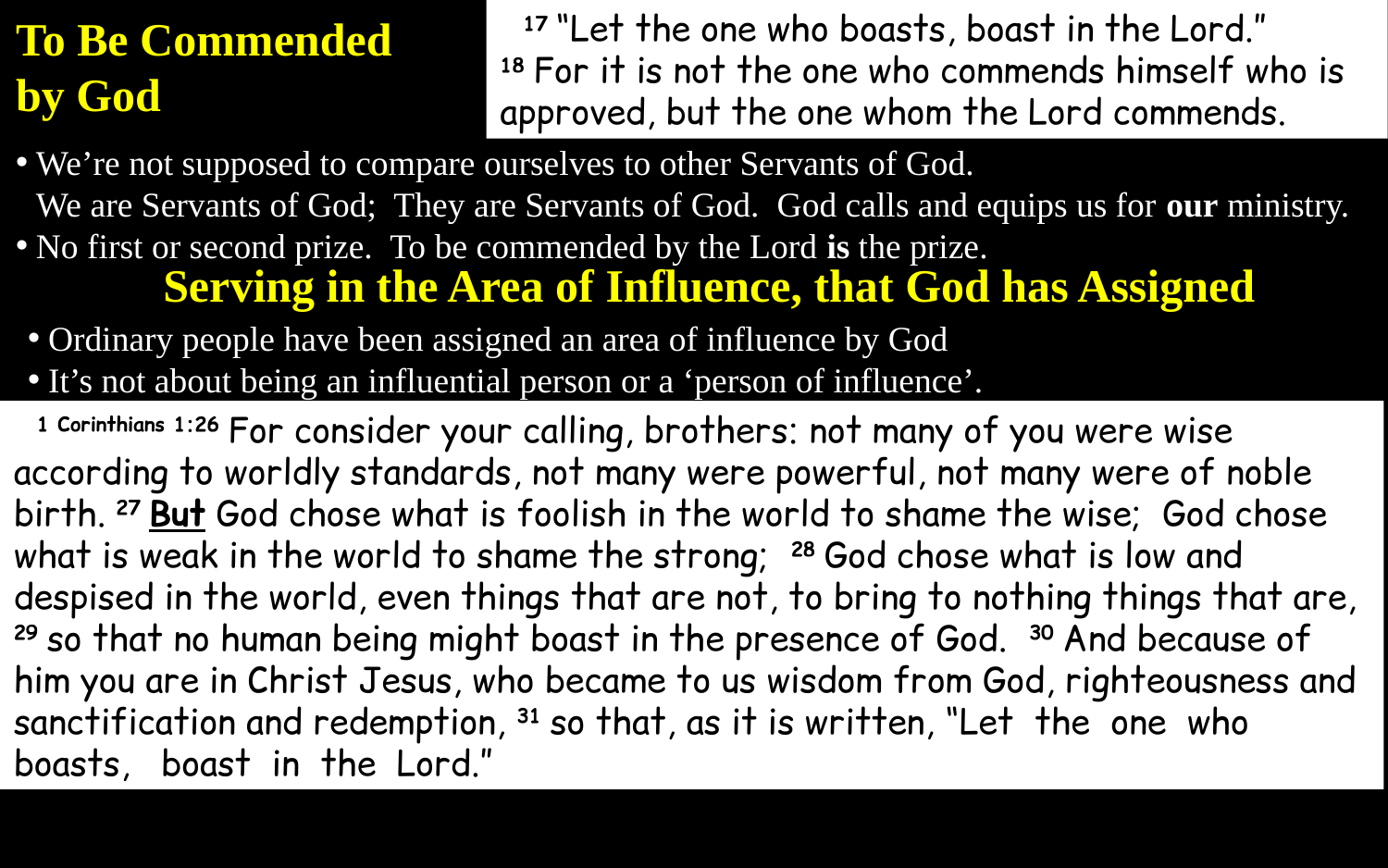

17 “Let the one who boasts, boast in the Lord.”  18 For it is not the one who commends himself who is approved, but the one whom the Lord commends.
To Be Commended by God
We’re not supposed to compare ourselves to other Servants of God.
We are Servants of God;  They are Servants of God.  God calls and equips us for our ministry.
No first or second prize.  To be commended by the Lord is the prize.
Serving in the Area of Influence, that God has Assigned
Ordinary people have been assigned an area of influence by God
It’s not about being an influential person or a ‘person of influence’.
1 Corinthians 1:26 For consider your calling, brothers: not many of you were wise according to worldly standards, not many were powerful, not many were of noble birth. 27 But God chose what is foolish in the world to shame the wise;  God chose what is weak in the world to shame the strong;  28 God chose what is low and despised in the world, even things that are not, to bring to nothing things that are, 29 so that no human being might boast in the presence of God.  30 And because of him you are in Christ Jesus, who became to us wisdom from God, righteousness and sanctification and redemption, 31 so that, as it is written, “Let  the  one  who  boasts,   boast  in  the  Lord.”